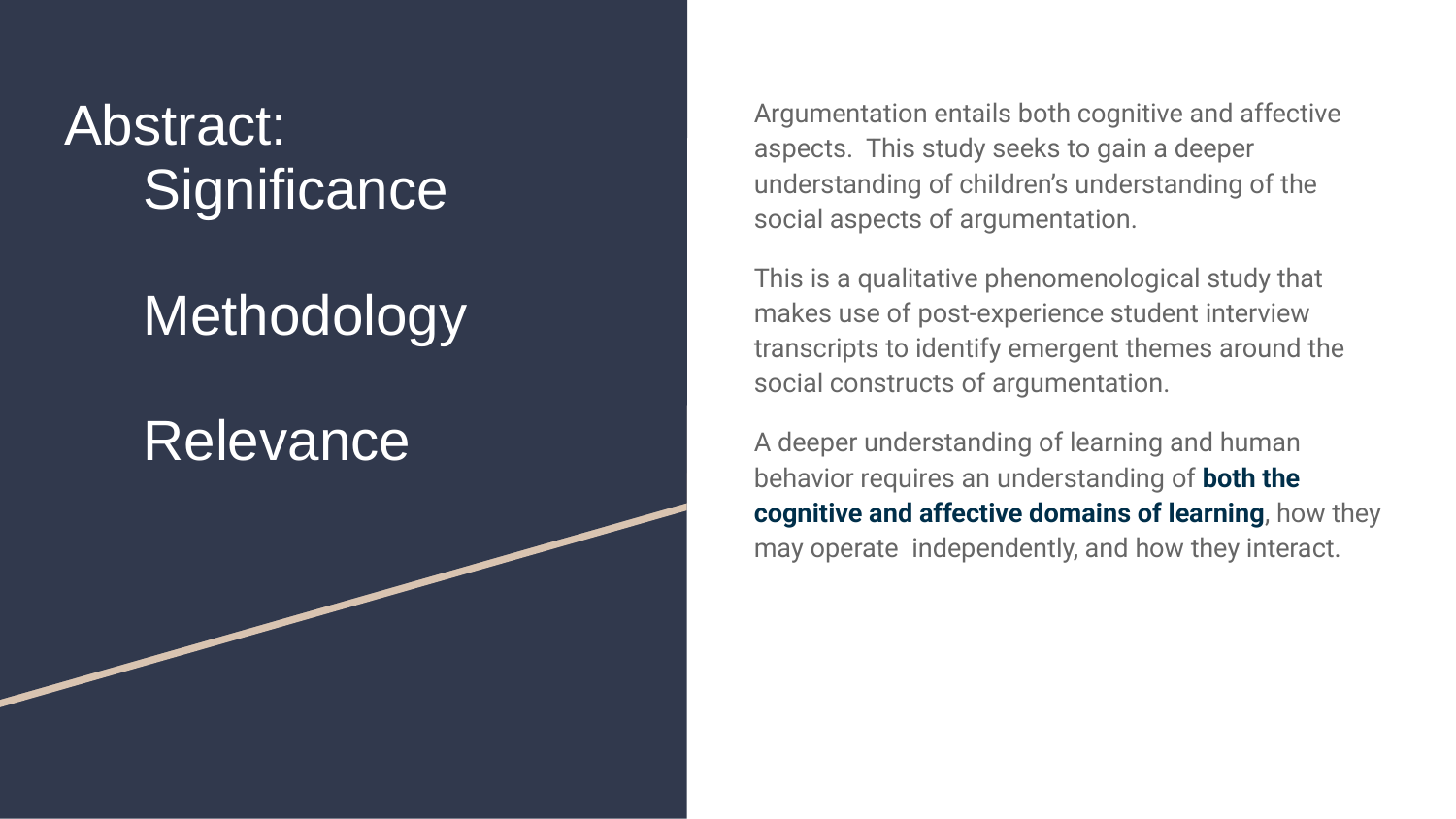

# Abstract:
     Significance

     Methodology

     Relevance
Argumentation entails both cognitive and affective aspects.  This study seeks to gain a deeper understanding of children’s understanding of the social aspects of argumentation.
This is a qualitative phenomenological study that makes use of post-experience student interview transcripts to identify emergent themes around the social constructs of argumentation.
A deeper understanding of learning and human behavior requires an understanding of both the cognitive and affective domains of learning, how they may operate  independently, and how they interact.